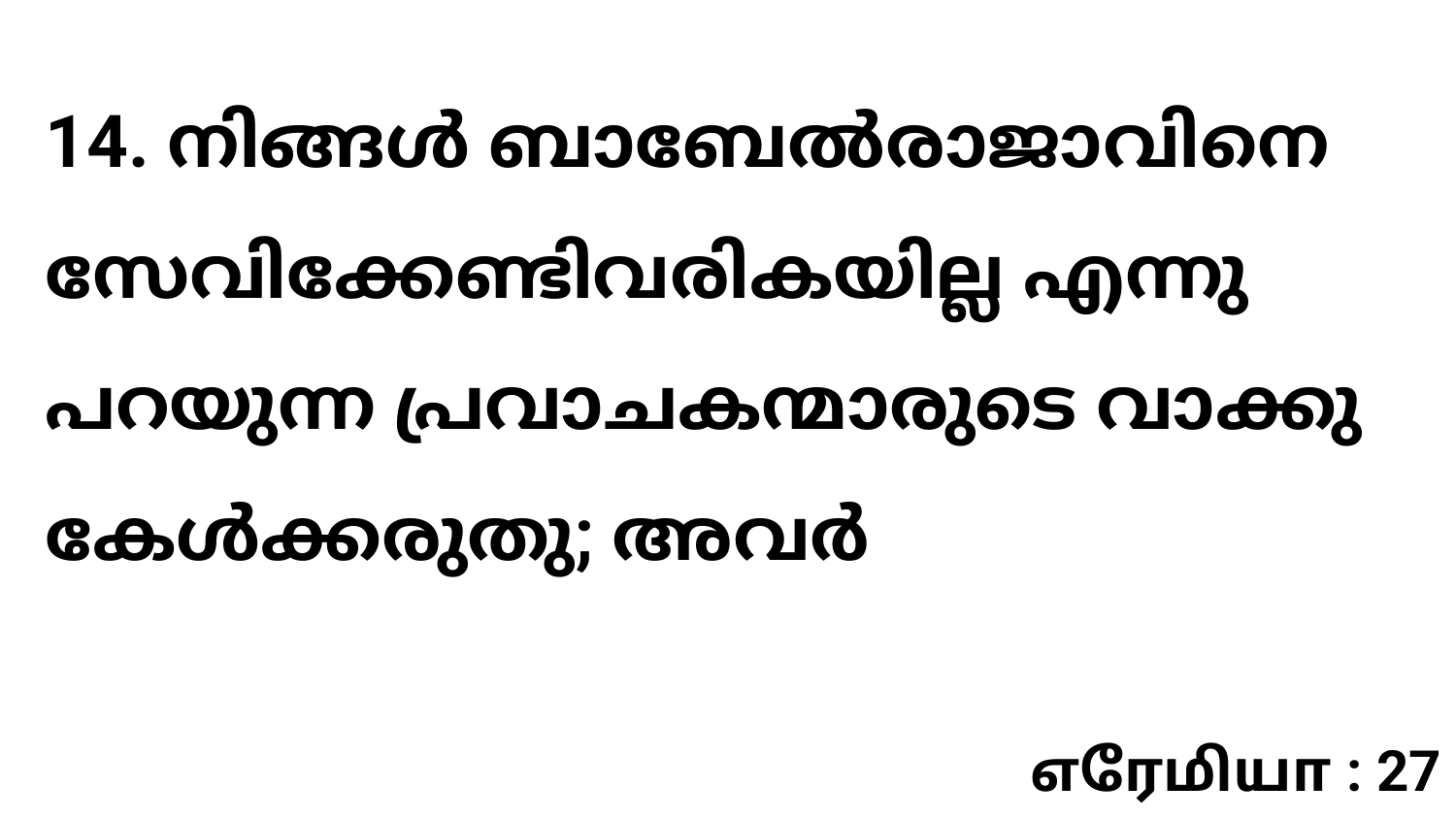

14. നിങ്ങൾ ബാബേൽരാജാവിനെ സേവിക്കേണ്ടിവരികയില്ല എന്നു പറയുന്ന പ്രവാചകന്മാരുടെ വാക്കു കേൾക്കരുതു; അവർ
எரேமியா : 27